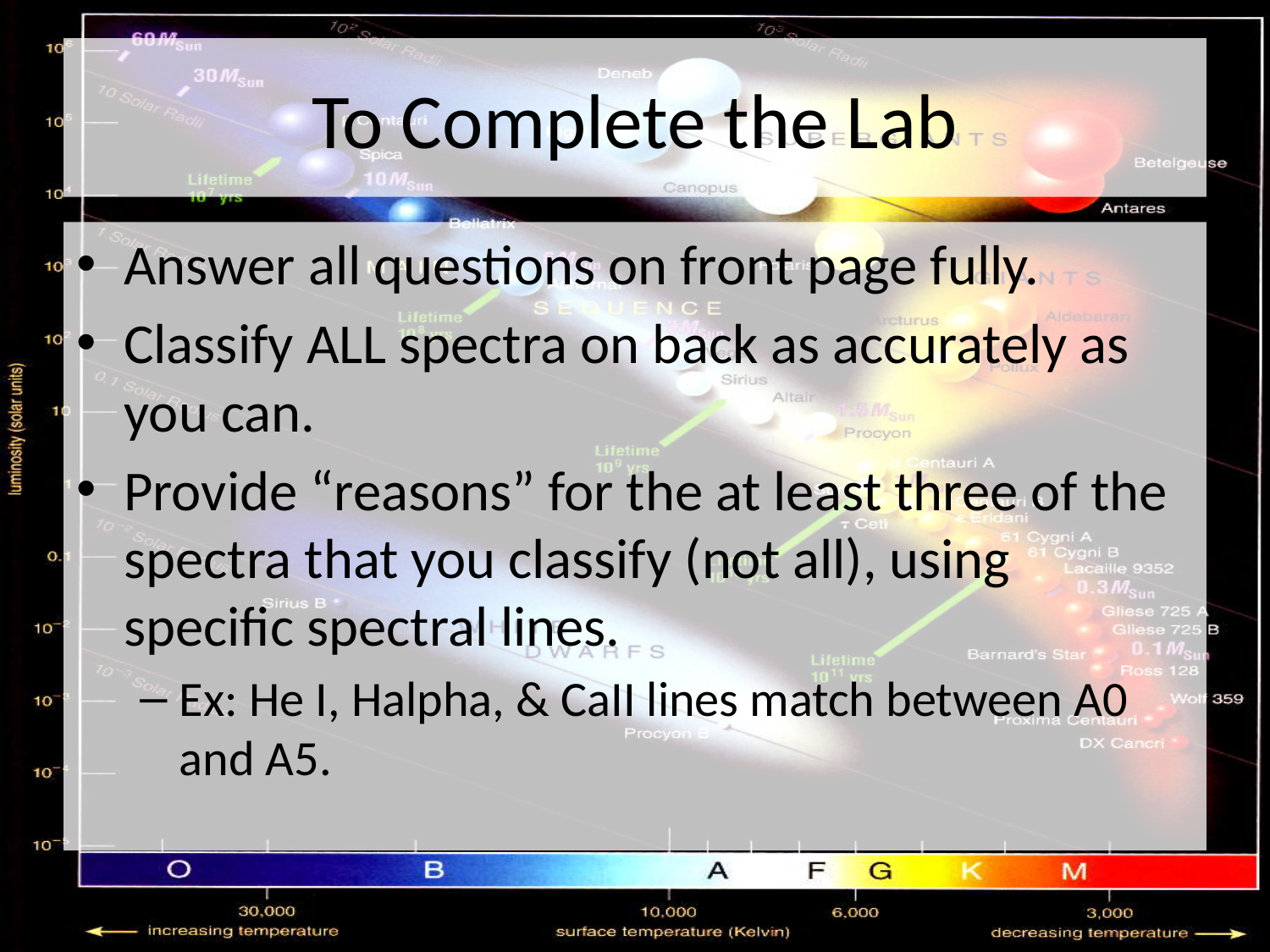

# To Complete the Lab
Answer all questions on front page fully.
Classify ALL spectra on back as accurately as you can.
Provide “reasons” for the at least three of the spectra that you classify (not all), using specific spectral lines.
Ex: He I, Halpha, & CaII lines match between A0 and A5.